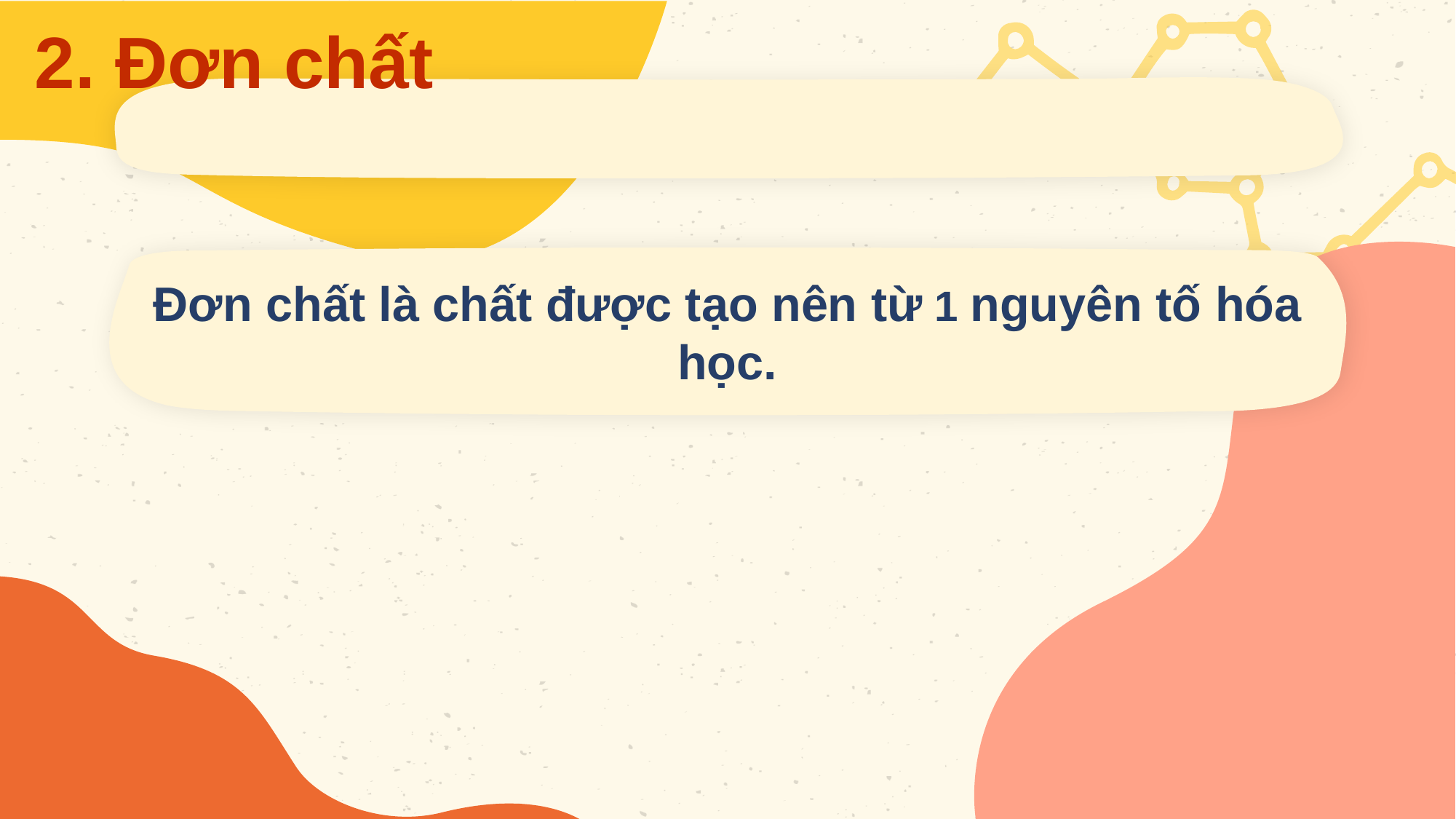

# 2. Đơn chất
Đơn chất là chất được tạo nên từ 1 nguyên tố hóa học.